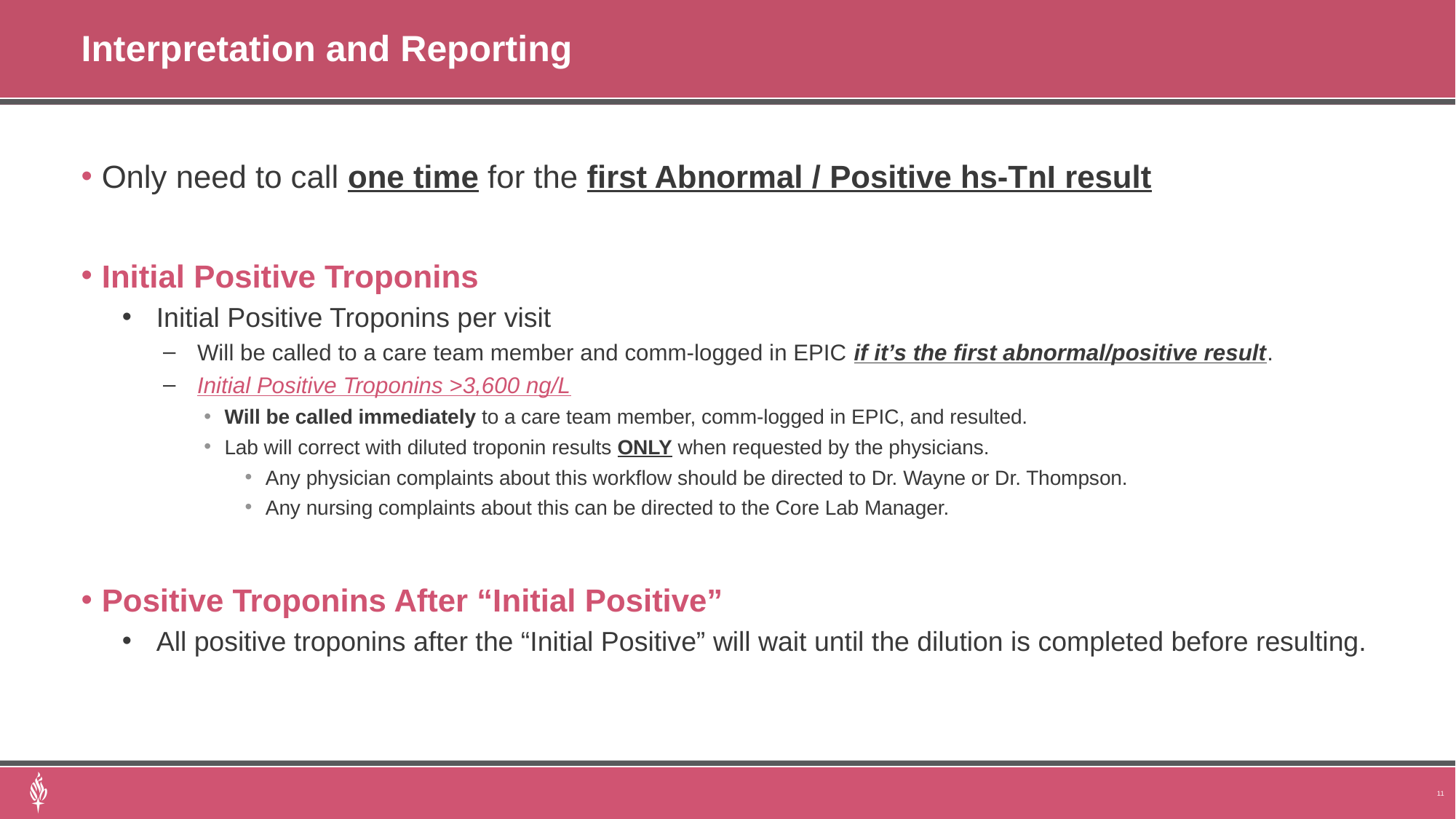

# Interpretation and Reporting
Only need to call one time for the first Abnormal / Positive hs-TnI result

Initial Positive Troponins
Initial Positive Troponins per visit
Will be called to a care team member and comm-logged in EPIC if it’s the first abnormal/positive result.
Initial Positive Troponins >3,600 ng/L
Will be called immediately to a care team member, comm-logged in EPIC, and resulted.
Lab will correct with diluted troponin results ONLY when requested by the physicians.
Any physician complaints about this workflow should be directed to Dr. Wayne or Dr. Thompson.
Any nursing complaints about this can be directed to the Core Lab Manager.

Positive Troponins After “Initial Positive”
All positive troponins after the “Initial Positive” will wait until the dilution is completed before resulting.

11